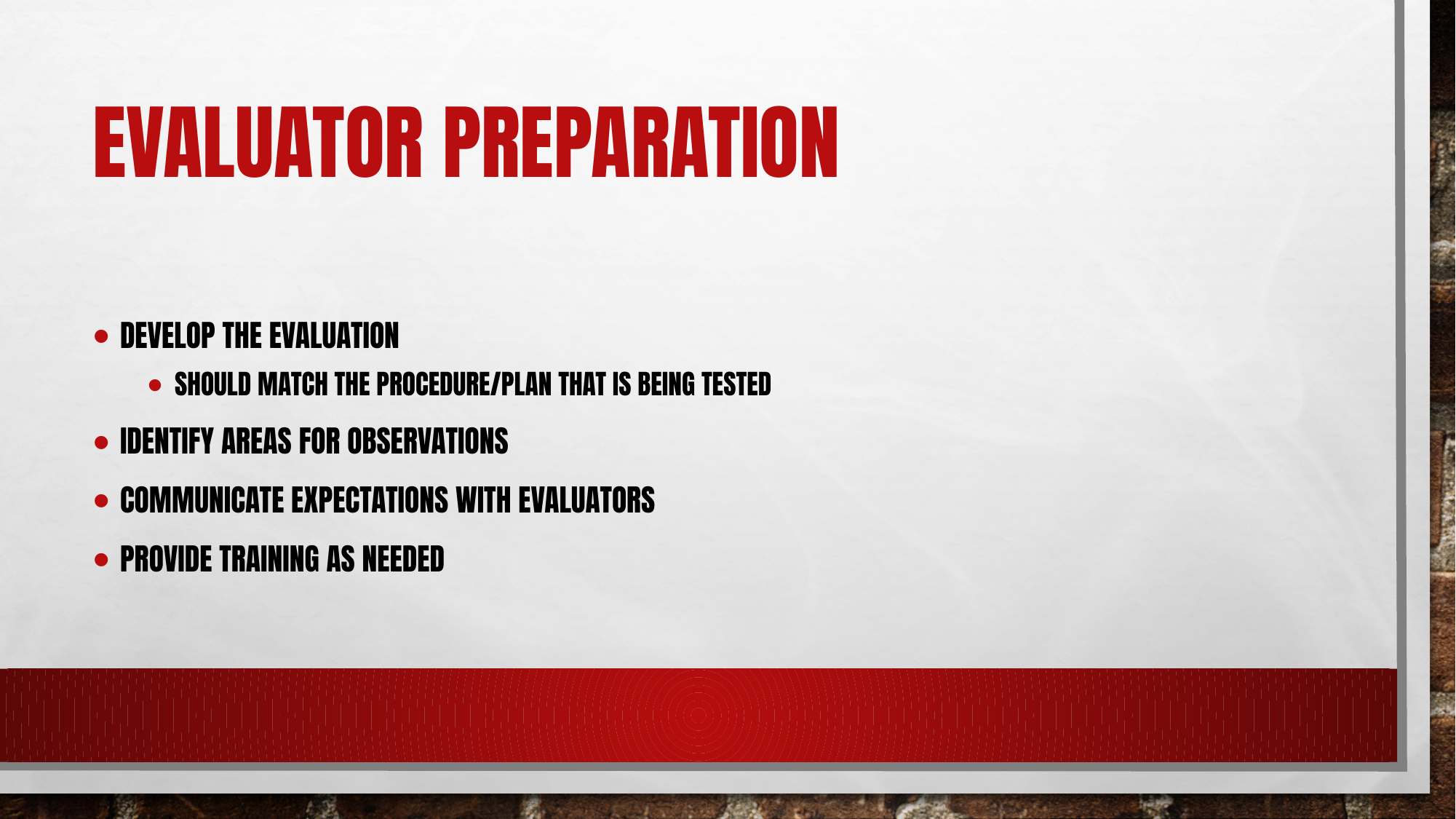

# Evaluator preparation
Develop the evaluation
Should match the procedure/plan that is being tested
Identify areas for observations
Communicate expectations with evaluators
Provide training as needed